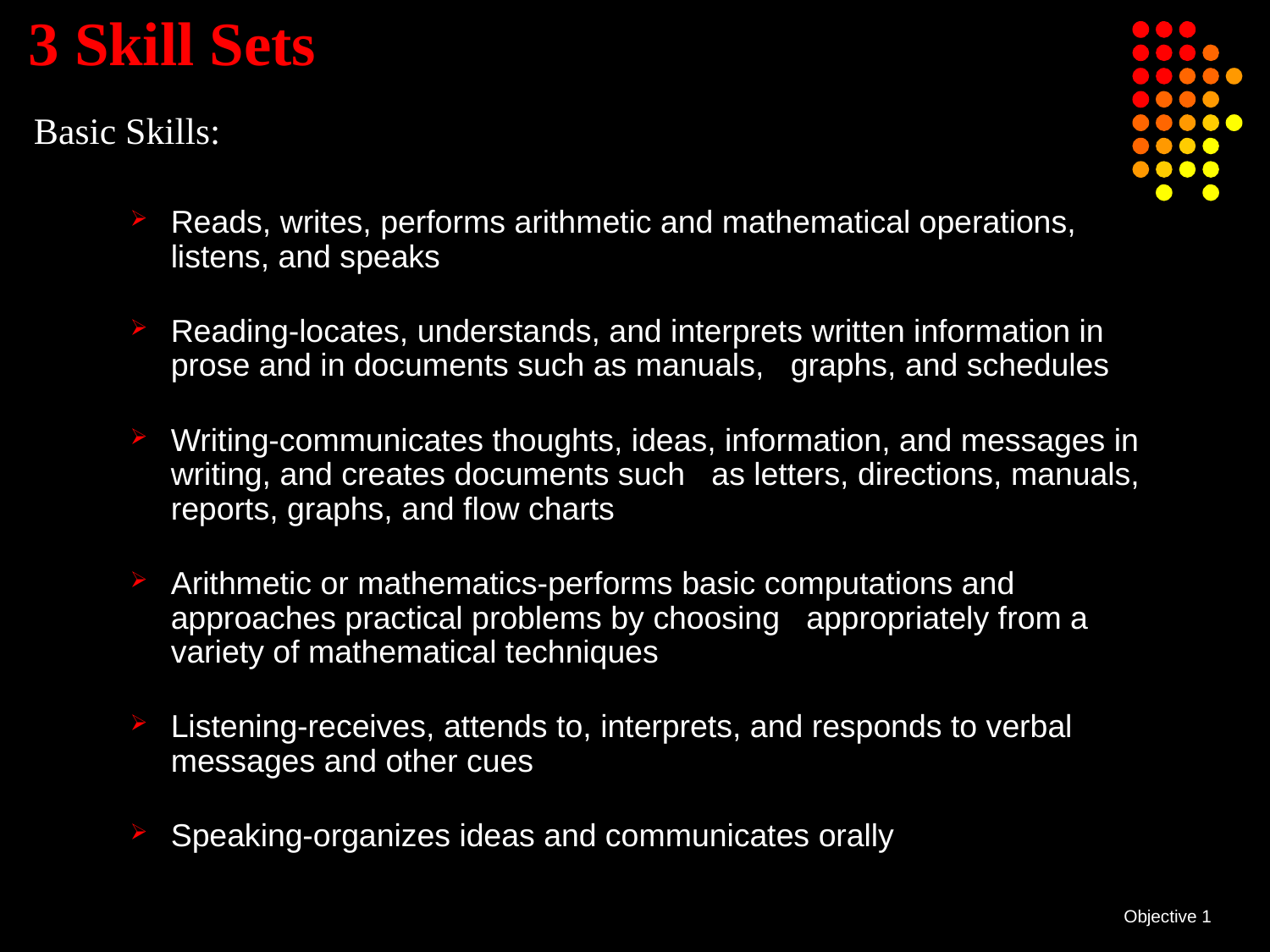

# 3 Skill Sets
Basic Skills:

Reads, writes, performs arithmetic and mathematical operations, listens, and speaks
Reading-locates, understands, and interprets written information in prose and in documents such as manuals,   graphs, and schedules
Writing-communicates thoughts, ideas, information, and messages in writing, and creates documents such   as letters, directions, manuals, reports, graphs, and flow charts
Arithmetic or mathematics-performs basic computations and approaches practical problems by choosing   appropriately from a variety of mathematical techniques
Listening-receives, attends to, interprets, and responds to verbal messages and other cues
Speaking-organizes ideas and communicates orally
Objective 1